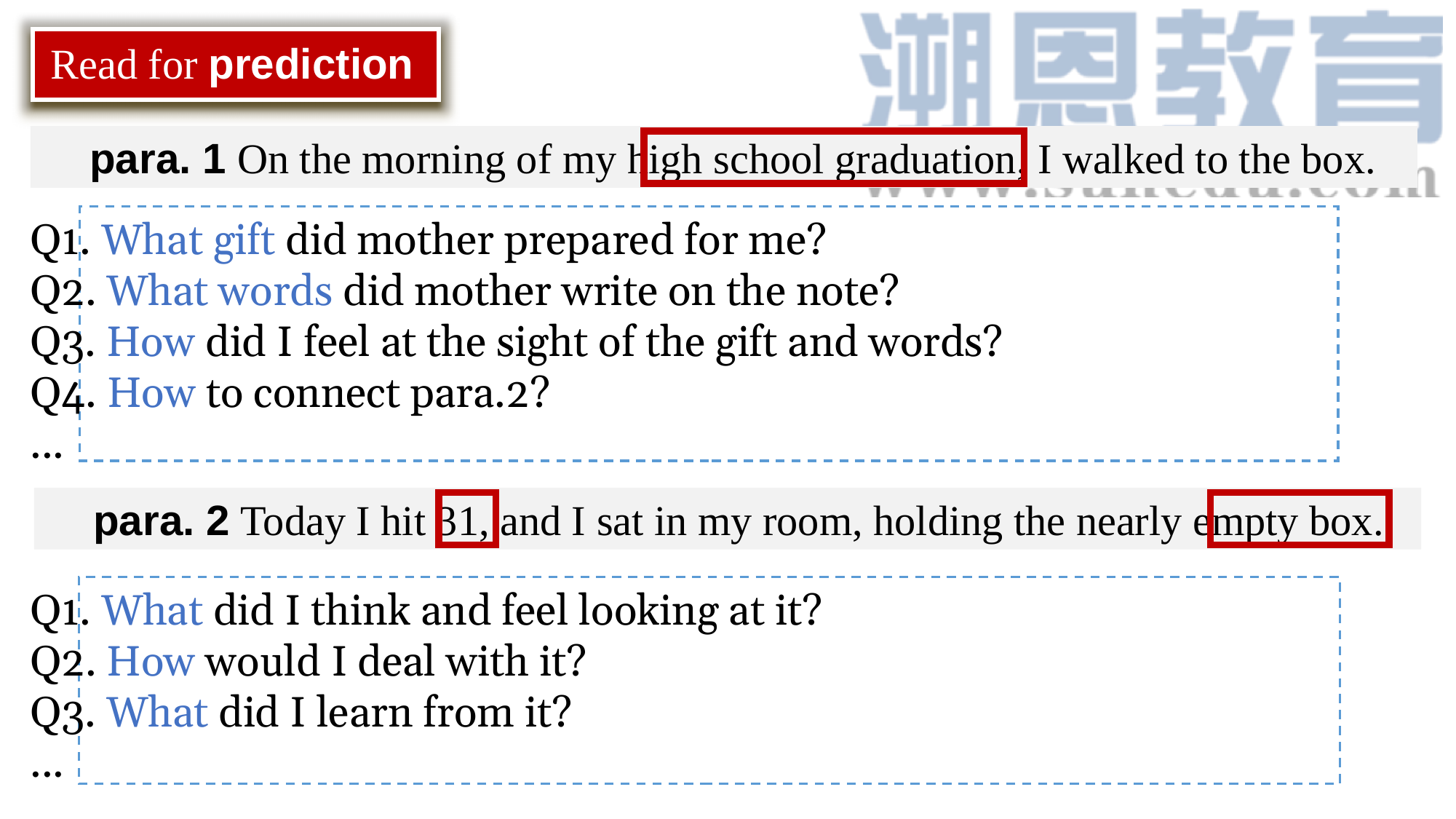

Read for prediction
para. 1 On the morning of my high school graduation, I walked to the box.

Q1. What gift did mother prepared for me?
Q2. What words did mother write on the note?
Q3. How did I feel at the sight of the gift and words?
Q4. How to connect para.2?
...
para. 2 Today I hit 31, and I sat in my room, holding the nearly empty box.

Q1. What did I think and feel looking at it?
Q2. How would I deal with it?
Q3. What did I learn from it?
...